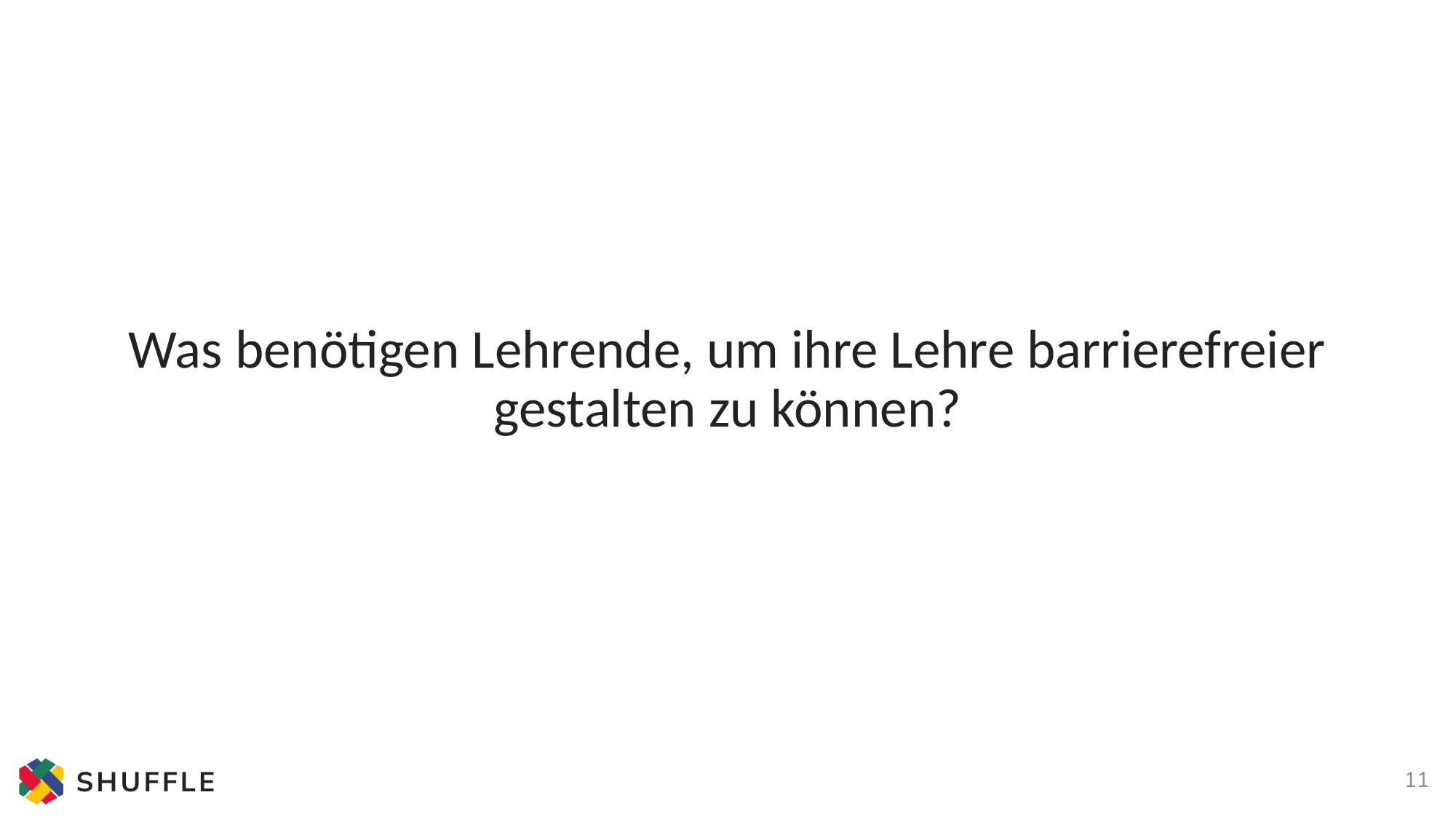

# Was benötigen Lehrende, um ihre Lehre barrierefreier gestalten zu können?
11